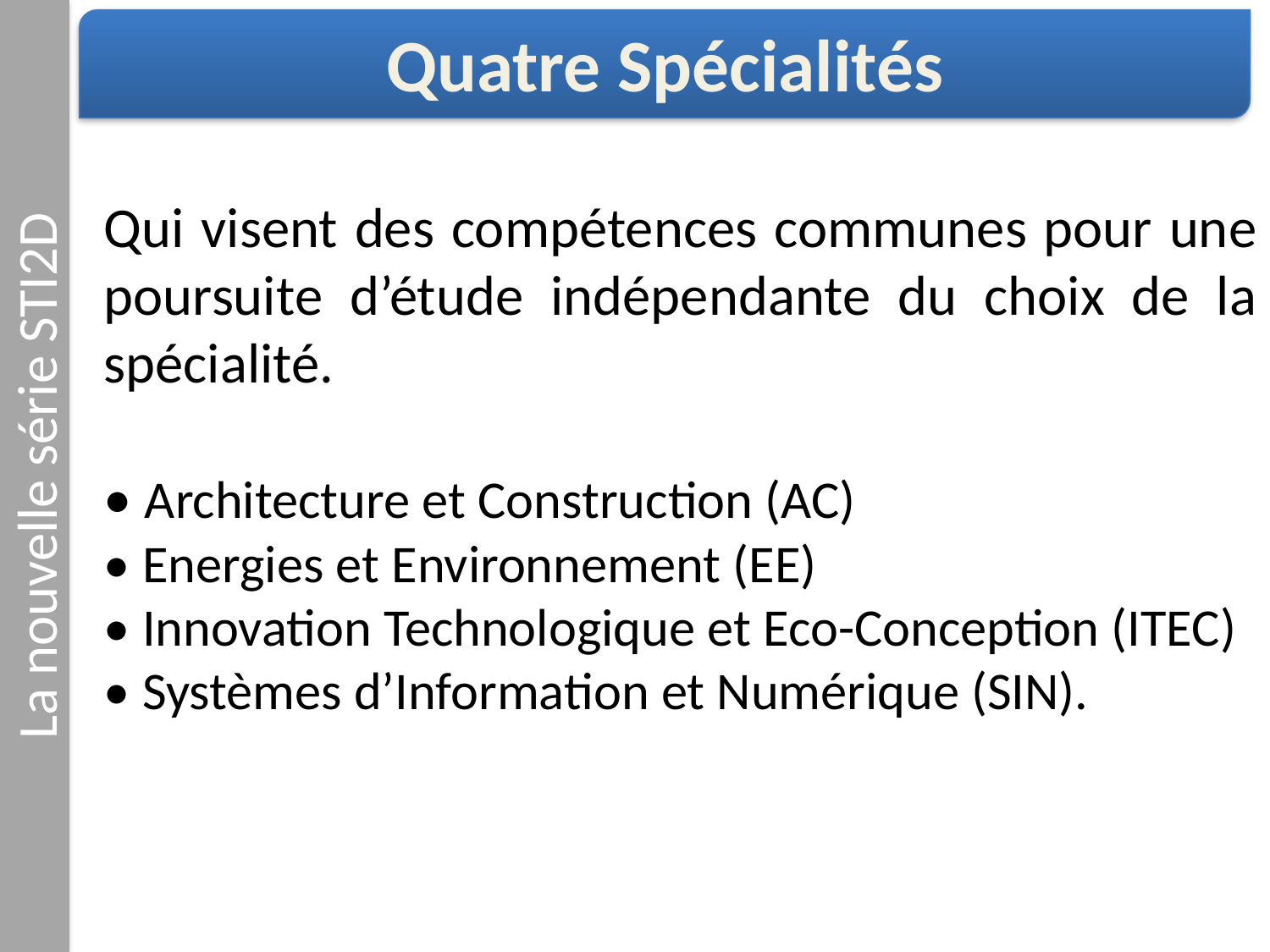

La nouvelle série STI2D
Quatre Spécialités
Qui visent des compétences communes pour une poursuite d’étude indépendante du choix de la spécialité.

• Architecture et Construction (AC)
• Energies et Environnement (EE)
• Innovation Technologique et Eco-Conception (ITEC)
• Systèmes d’Information et Numérique (SIN).